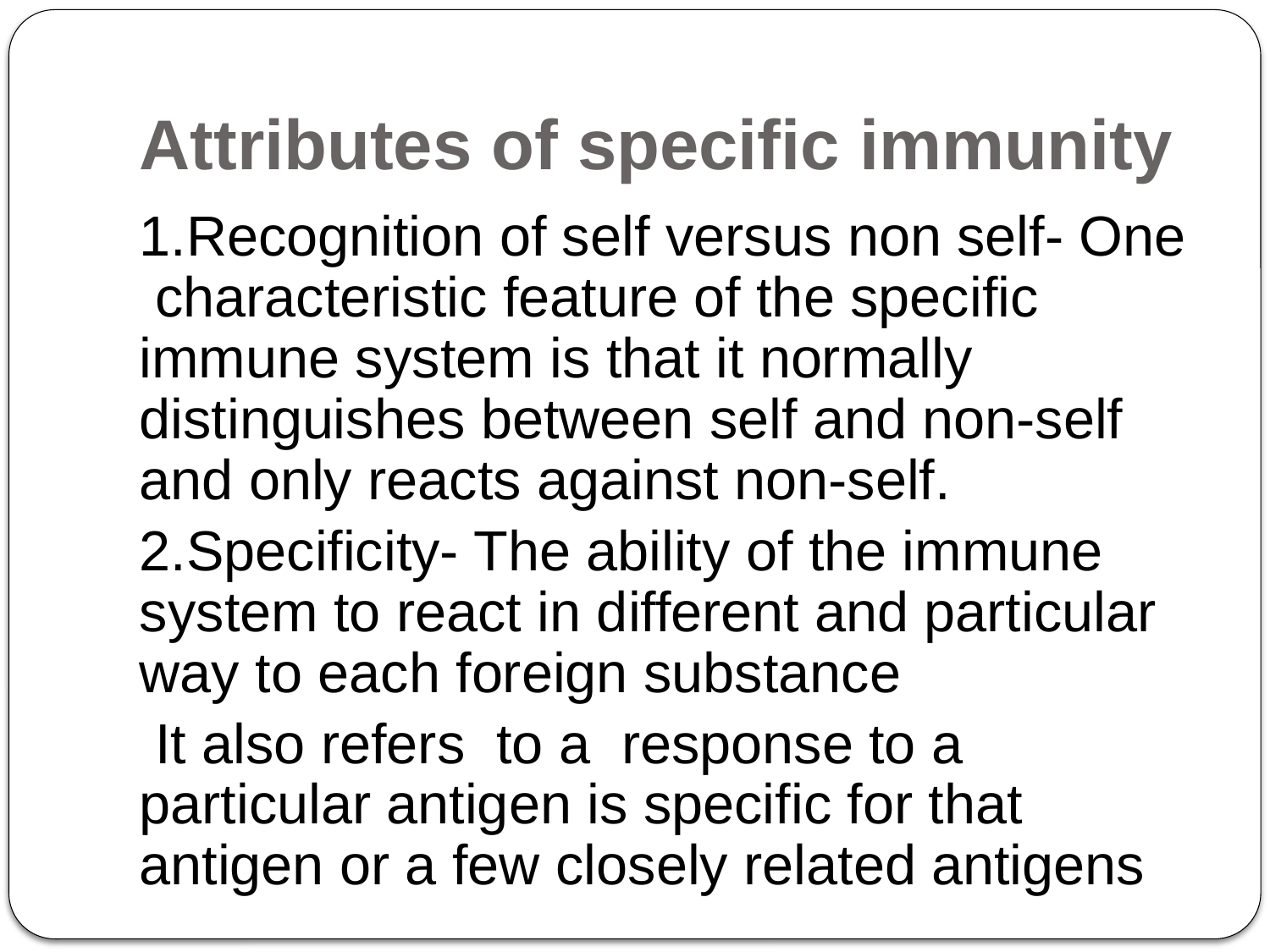

# Attributes of specific immunity
1.Recognition of self versus non self- One  characteristic feature of the specific immune system is that it normally distinguishes between self and non-self and only reacts against non-self.
2.Specificity- The ability of the immune system to react in different and particular way to each foreign substance
 It also refers  to a  response to a particular antigen is specific for that antigen or a few closely related antigens